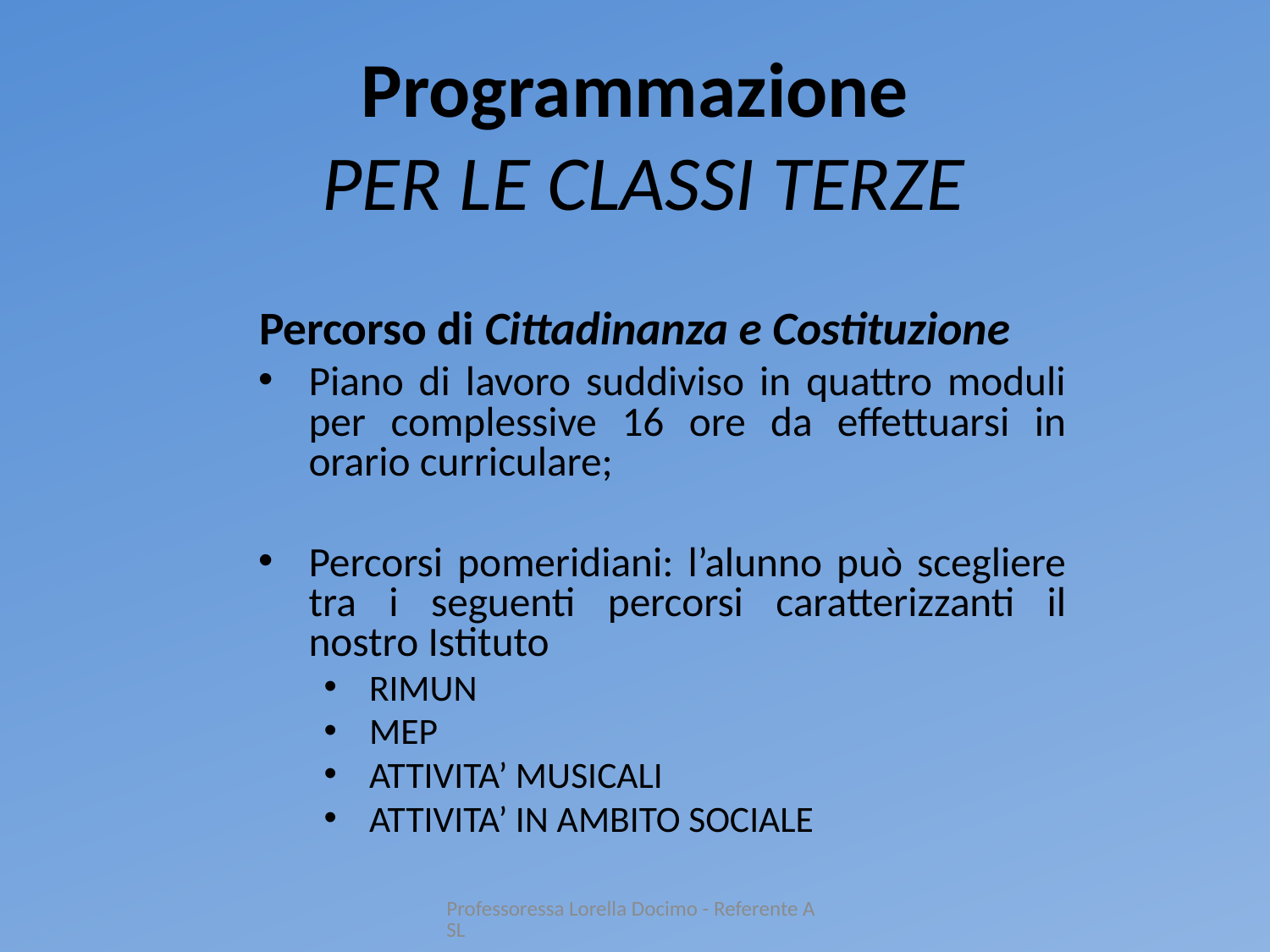

# Programmazione PER LE CLASSI TERZE

Percorso di Cittadinanza e Costituzione
Piano di lavoro suddiviso in quattro moduli per complessive 16 ore da effettuarsi in orario curriculare;

Percorsi pomeridiani: l’alunno può scegliere tra i seguenti percorsi caratterizzanti il nostro Istituto
RIMUN
MEP
ATTIVITA’ MUSICALI
ATTIVITA’ IN AMBITO SOCIALE

Professoressa Lorella Docimo - Referente ASL